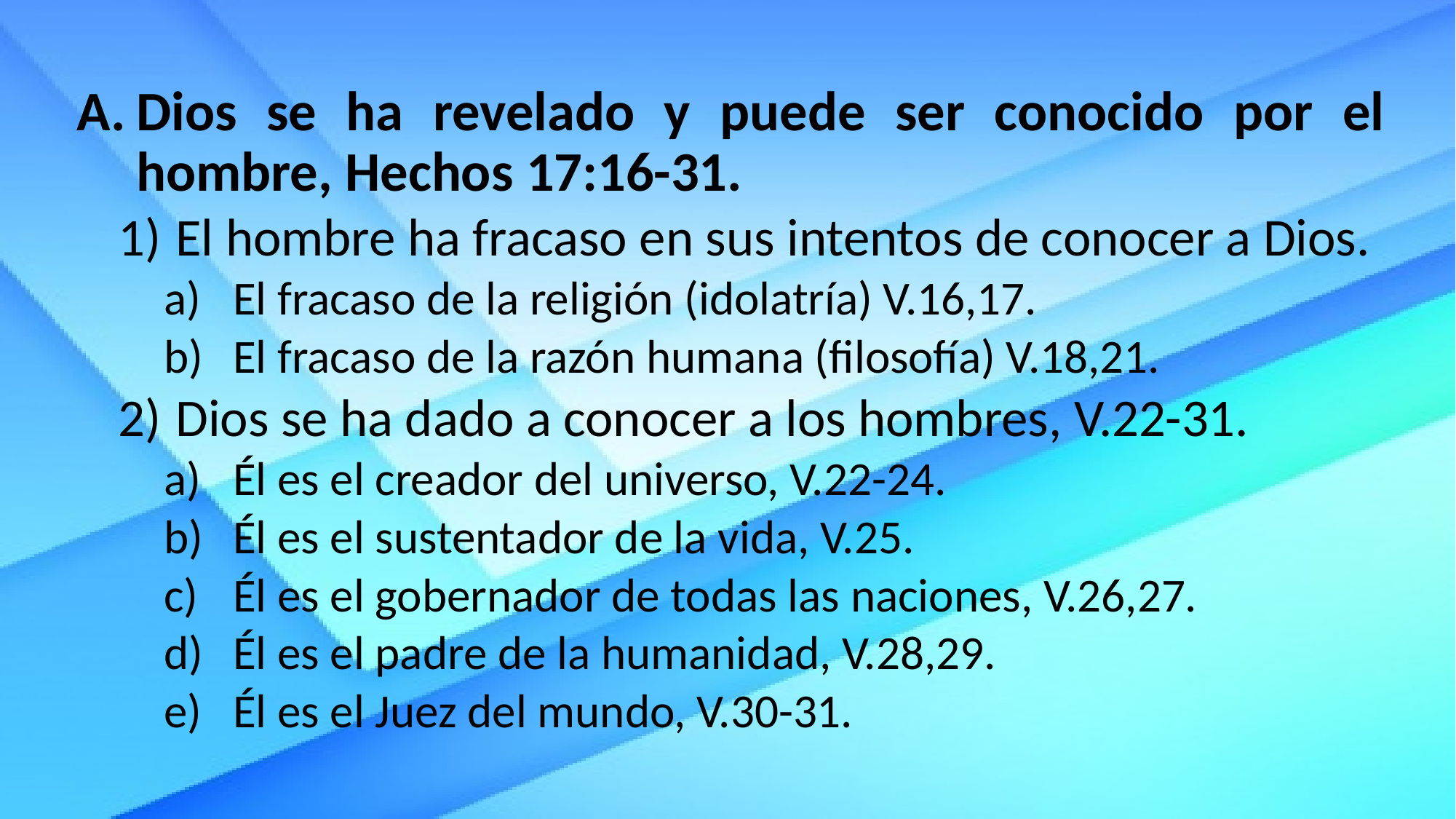

Dios se ha revelado y puede ser conocido por el hombre, Hechos 17:16-31.
El hombre ha fracaso en sus intentos de conocer a Dios.
El fracaso de la religión (idolatría) V.16,17.
El fracaso de la razón humana (filosofía) V.18,21.
Dios se ha dado a conocer a los hombres, V.22-31.
Él es el creador del universo, V.22-24.
Él es el sustentador de la vida, V.25.
Él es el gobernador de todas las naciones, V.26,27.
Él es el padre de la humanidad, V.28,29.
Él es el Juez del mundo, V.30-31.